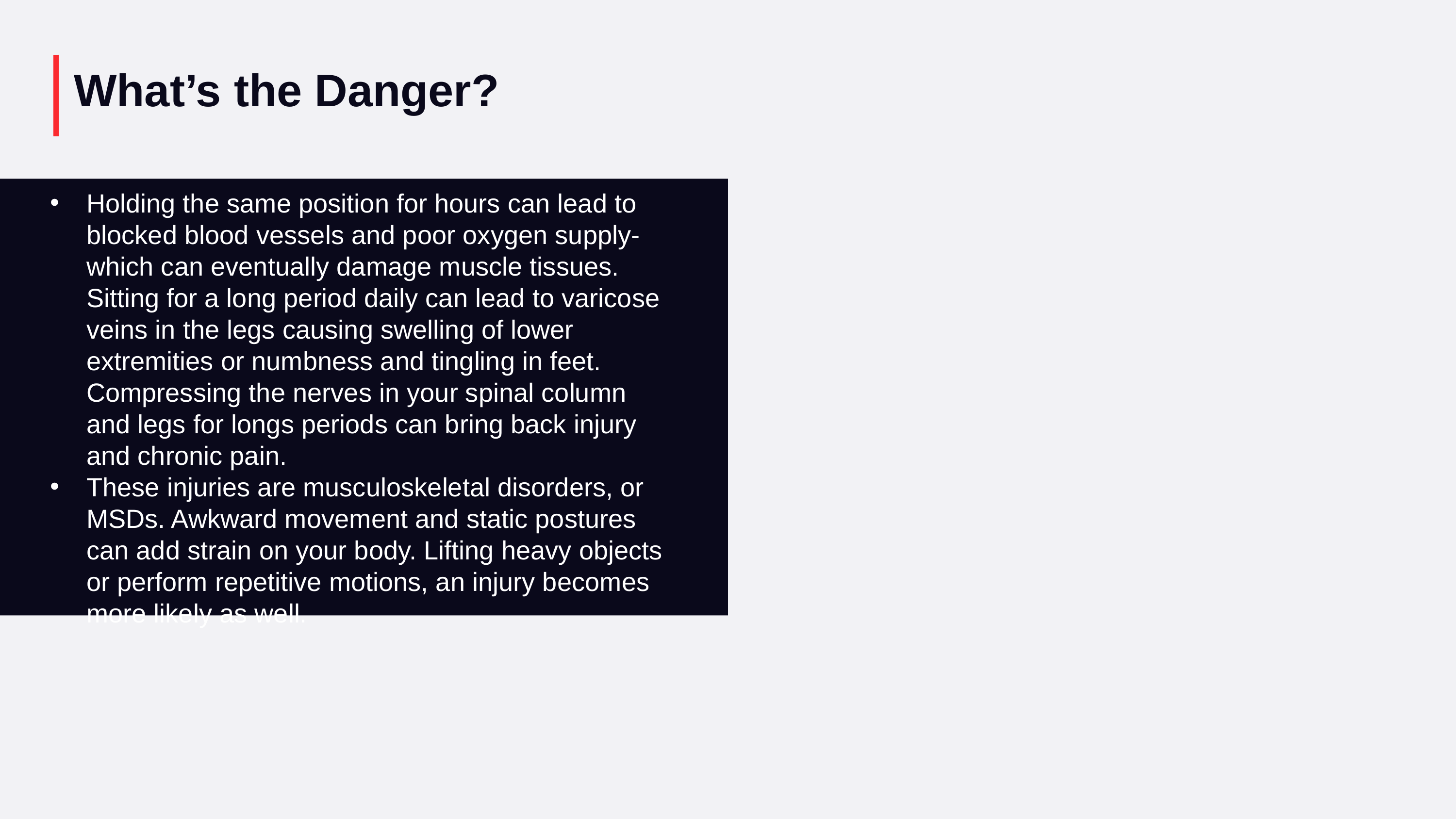

# What’s the Danger?

Holding the same position for hours can lead to blocked blood vessels and poor oxygen supply-which can eventually damage muscle tissues. Sitting for a long period daily can lead to varicose veins in the legs causing swelling of lower extremities or numbness and tingling in feet. Compressing the nerves in your spinal column and legs for longs periods can bring back injury and chronic pain.
These injuries are musculoskeletal disorders, or MSDs. Awkward movement and static postures can add strain on your body. Lifting heavy objects or perform repetitive motions, an injury becomes more likely as well.